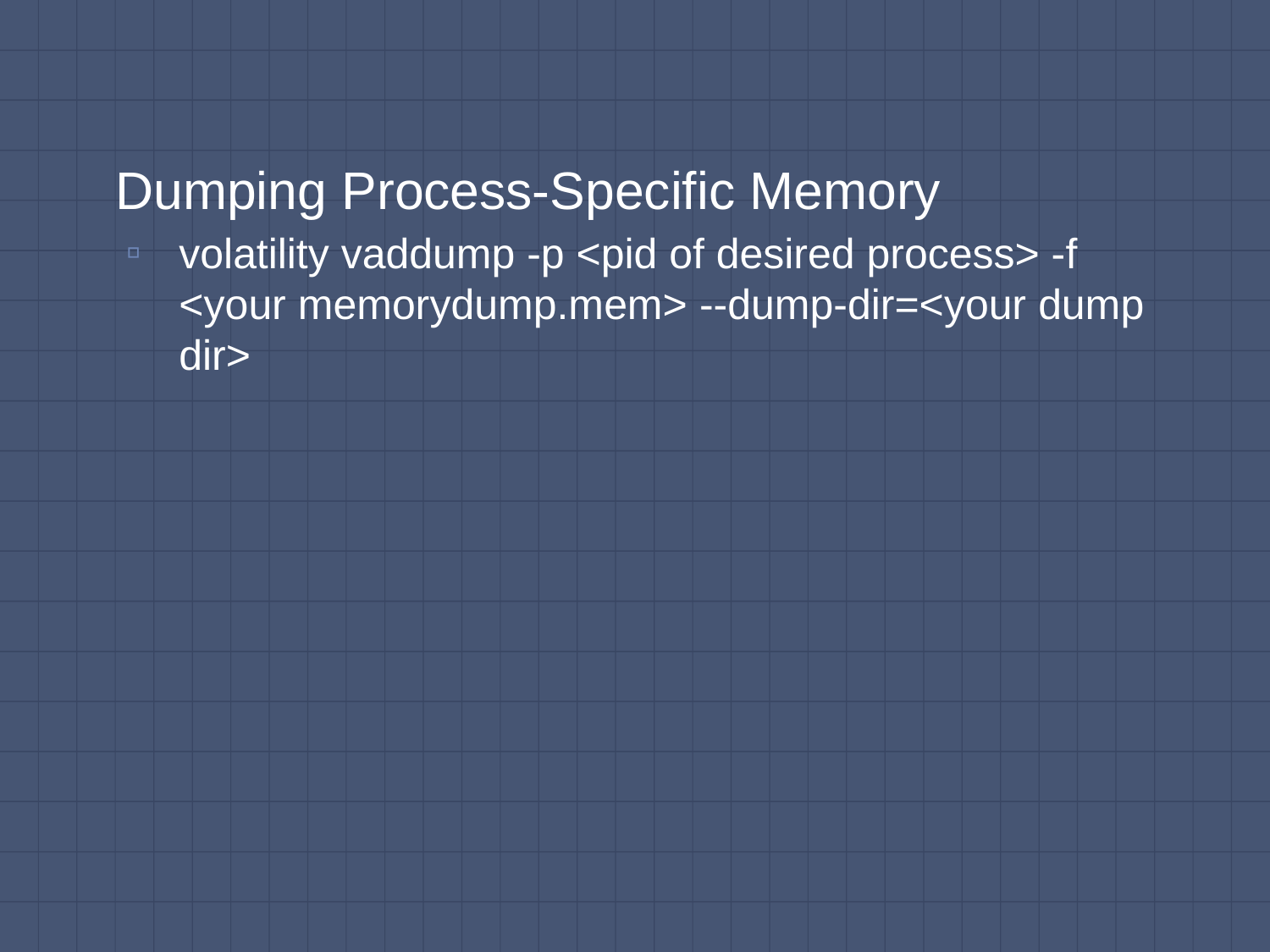

# Dumping Process-Specific Memory
volatility vaddump -p <pid of desired process> -f <your memorydump.mem> --dump-dir=<your dump dir>